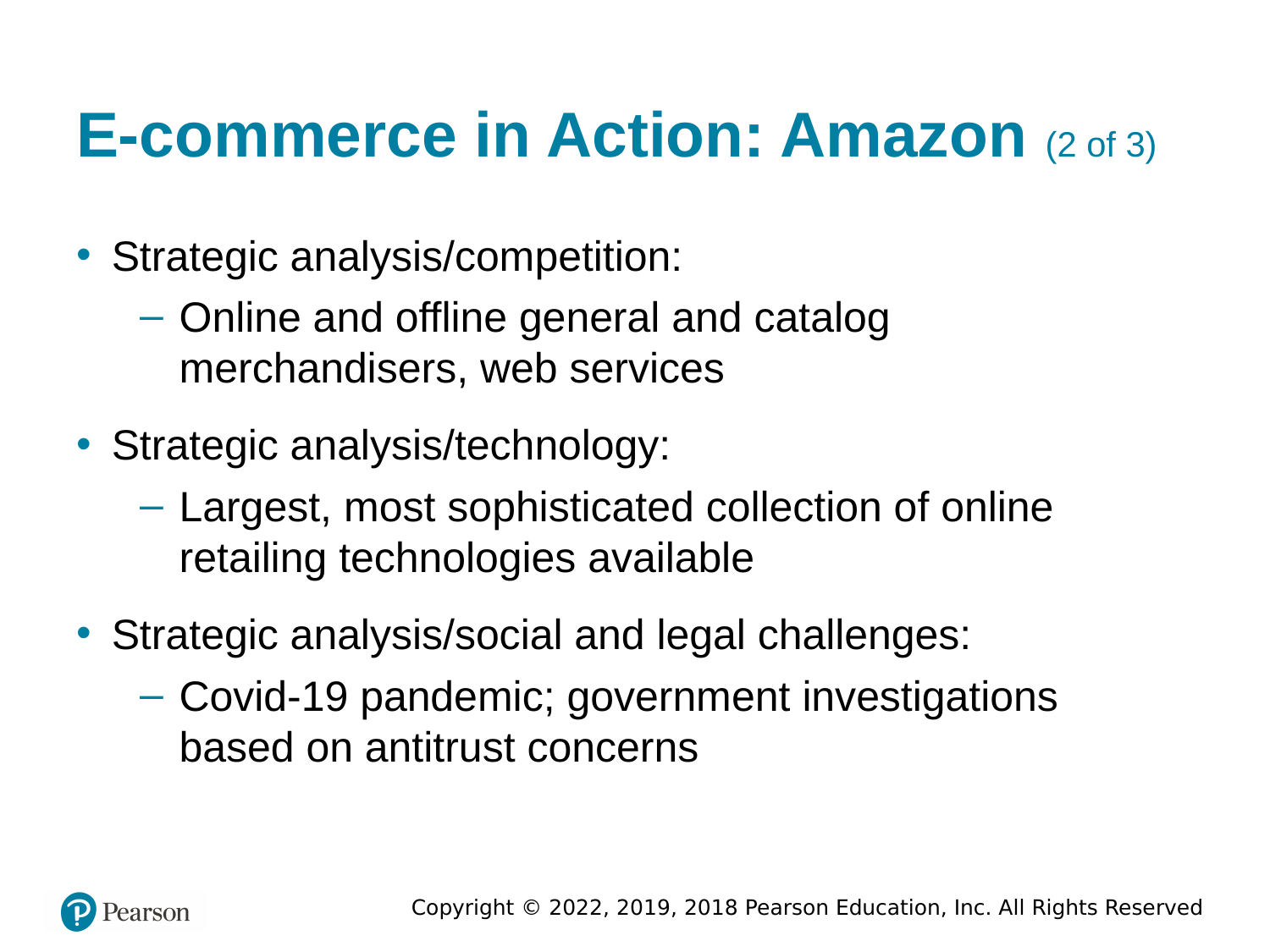

# E-commerce in Action: Amazon (2 of 3)
Strategic analysis/competition:
Online and offline general and catalog merchandisers, web services
Strategic analysis/technology:
Largest, most sophisticated collection of online retailing technologies available
Strategic analysis/social and legal challenges:
Covid-19 pandemic; government investigations based on antitrust concerns